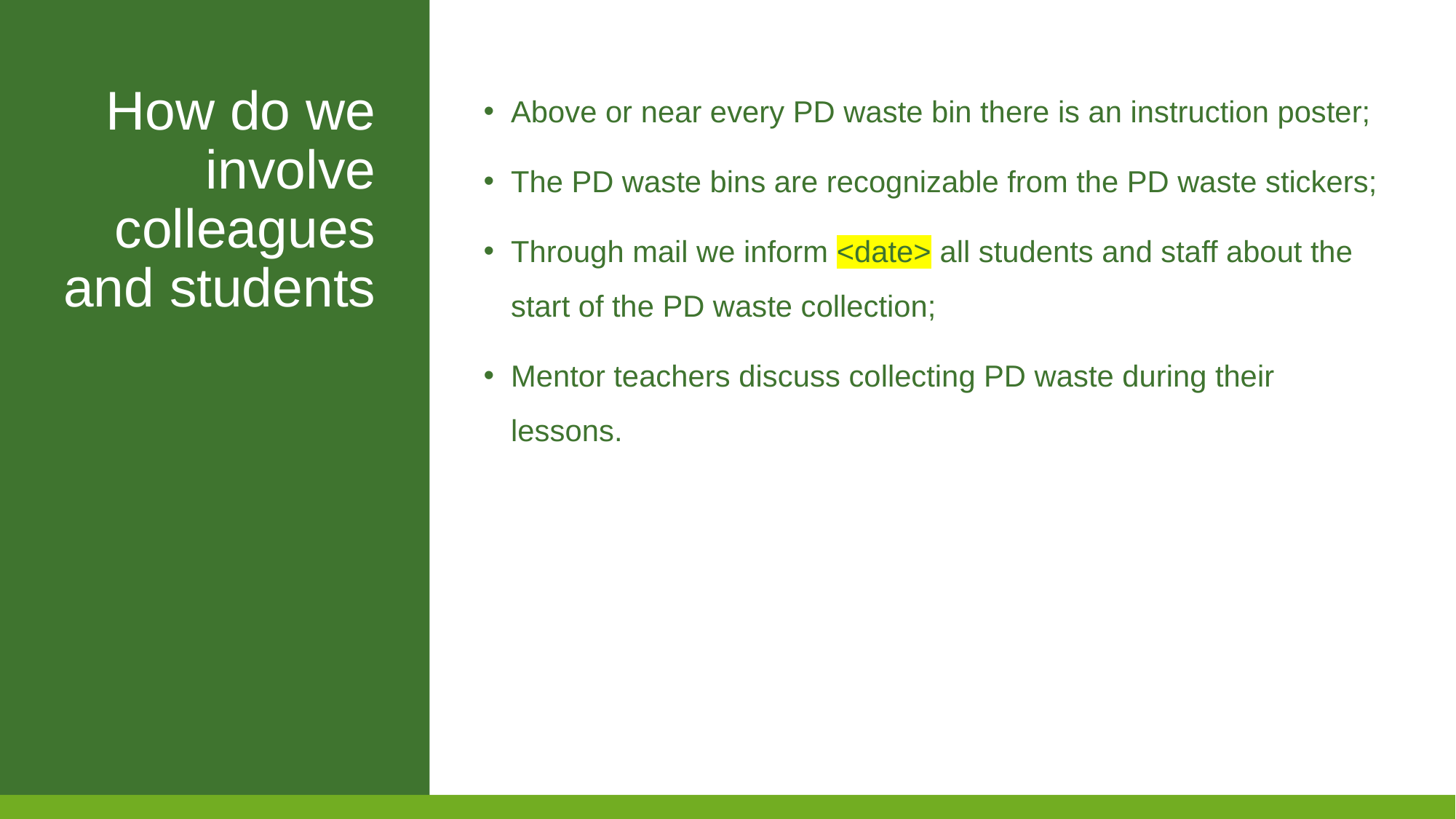

Above or near every PD waste bin there is an instruction poster;
The PD waste bins are recognizable from the PD waste stickers;
Through mail we inform <date> all students and staff about the start of the PD waste collection;
Mentor teachers discuss collecting PD waste during their lessons.

How do we involve colleagues and students